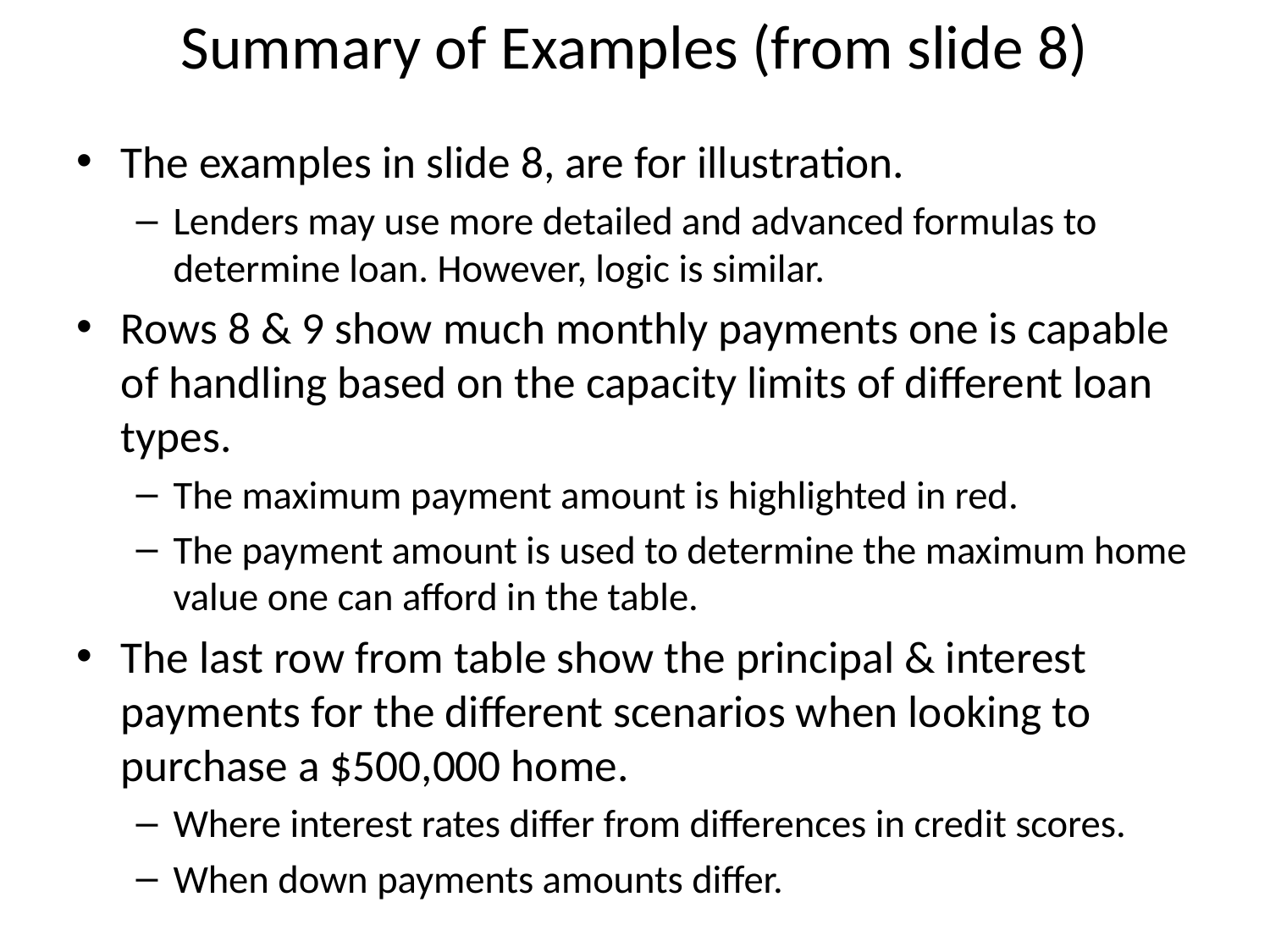

# Summary of Examples (from slide 8)
The examples in slide 8, are for illustration.
Lenders may use more detailed and advanced formulas to determine loan. However, logic is similar.
Rows 8 & 9 show much monthly payments one is capable of handling based on the capacity limits of different loan types.
The maximum payment amount is highlighted in red.
The payment amount is used to determine the maximum home value one can afford in the table.
The last row from table show the principal & interest payments for the different scenarios when looking to purchase a $500,000 home.
Where interest rates differ from differences in credit scores.
When down payments amounts differ.